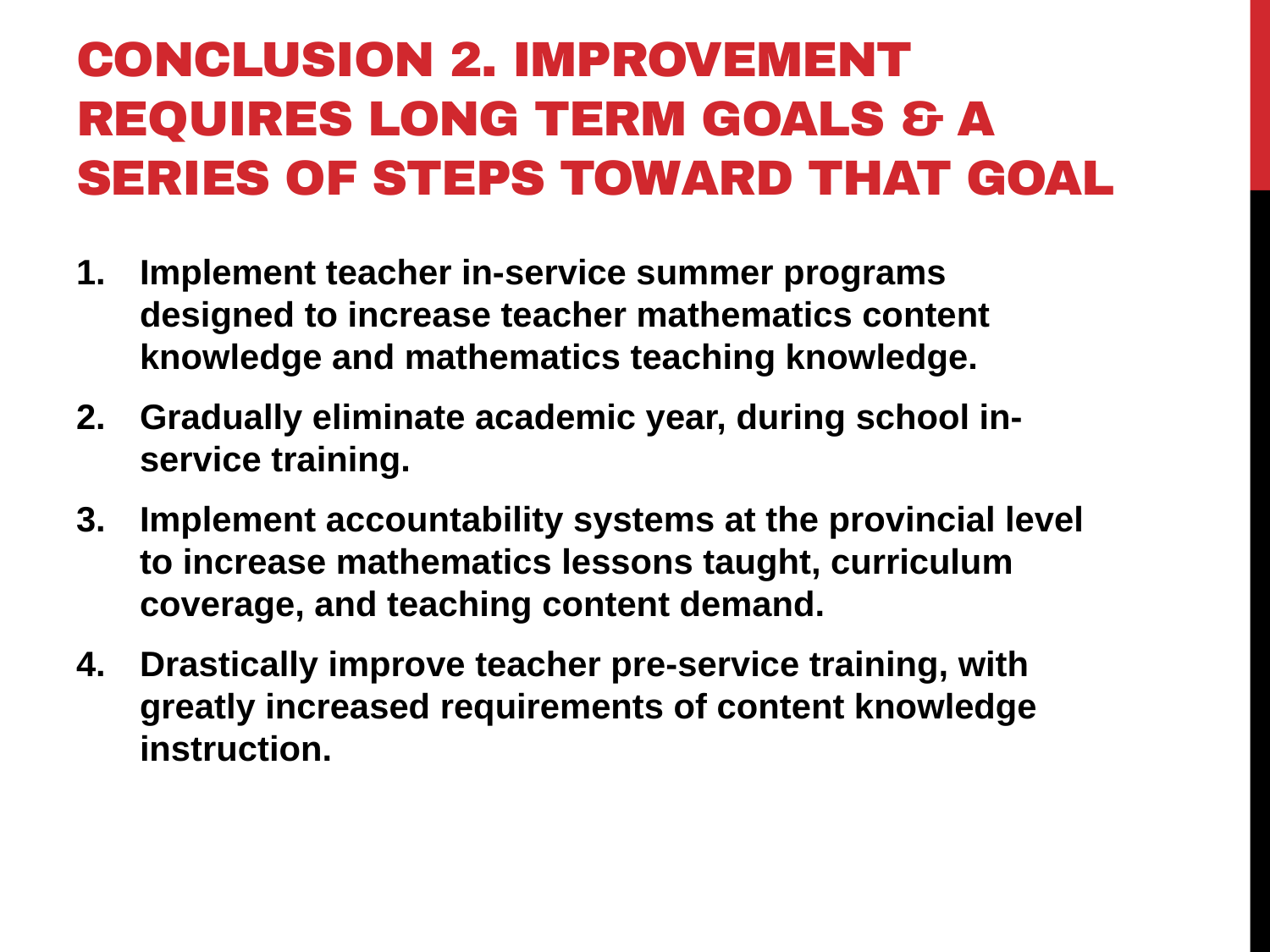

# Conclusion 2. Improvement requires long term goals & a series of steps toward that goal
Implement teacher in-service summer programs designed to increase teacher mathematics content knowledge and mathematics teaching knowledge.
Gradually eliminate academic year, during school in-service training.
Implement accountability systems at the provincial level to increase mathematics lessons taught, curriculum coverage, and teaching content demand.
Drastically improve teacher pre-service training, with greatly increased requirements of content knowledge instruction.